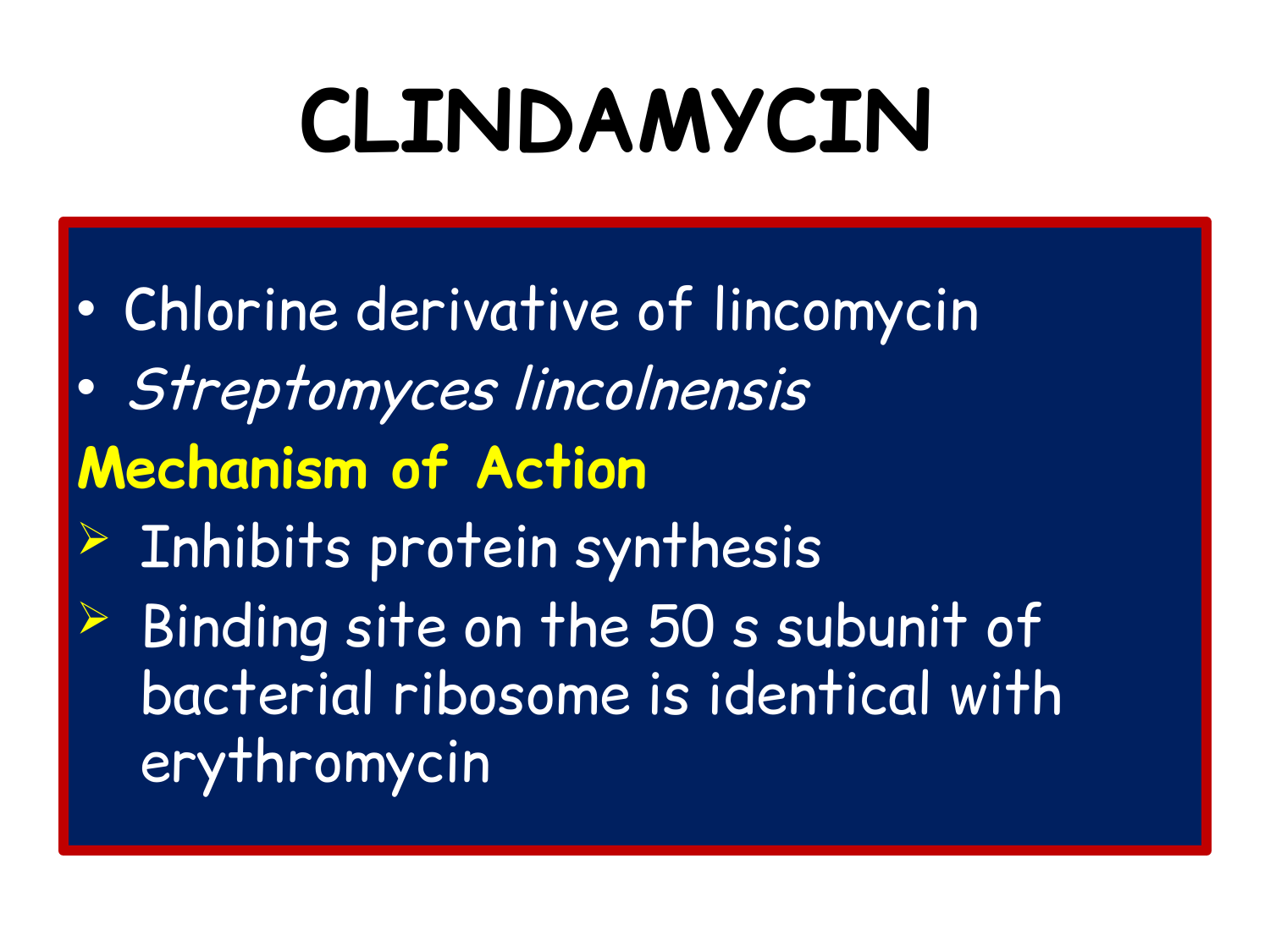

# CLINDAMYCIN

Chlorine derivative of lincomycin
Streptomyces lincolnensis
Mechanism of Action
Inhibits protein synthesis
Binding site on the 50 s subunit of bacterial ribosome is identical with erythromycin